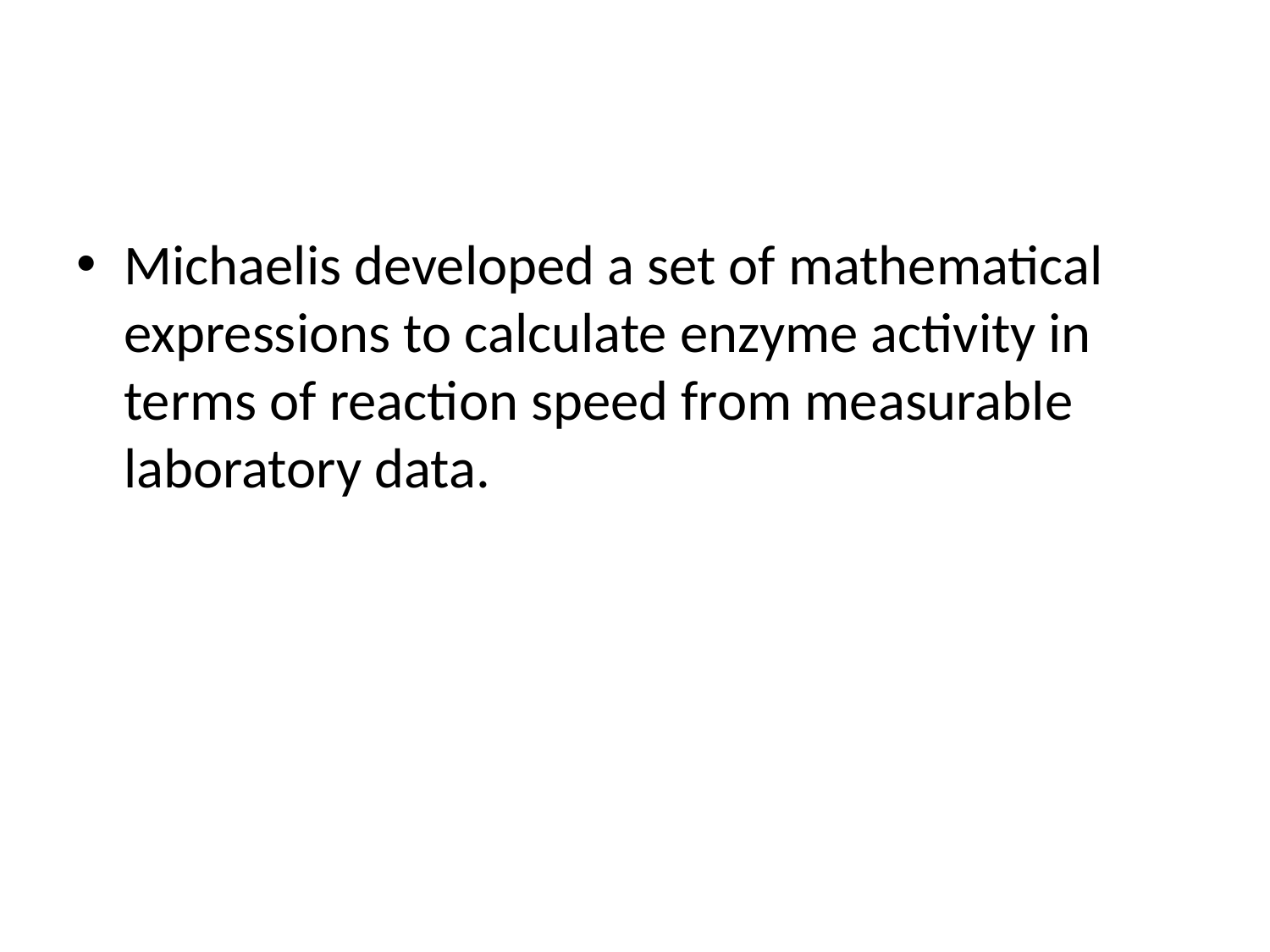

#
Michaelis developed a set of mathematical expressions to calculate enzyme activity in terms of reaction speed from measurable laboratory data.